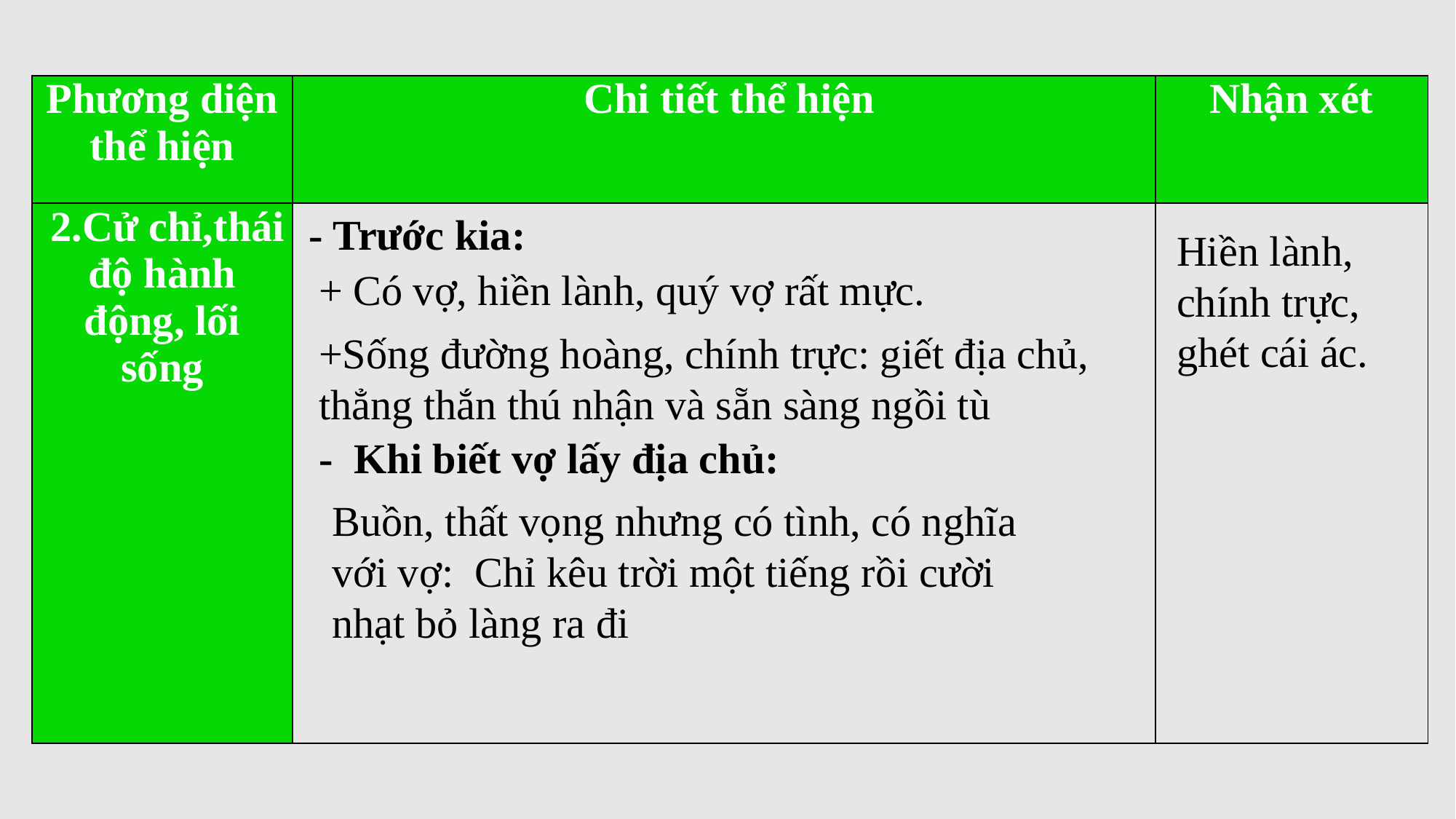

| Phương diện thể hiện | Chi tiết thể hiện | Nhận xét |
| --- | --- | --- |
| 2.Cử chỉ,thái độ hành động, lối sống |  |  |
- Trước kia:
Hiền lành, chính trực,
ghét cái ác.
+ Có vợ, hiền lành, quý vợ rất mực.
+Sống đường hoàng, chính trực: giết địa chủ, thẳng thắn thú nhận và sẵn sàng ngồi tù
-  Khi biết vợ lấy địa chủ:
Buồn, thất vọng nhưng có tình, có nghĩa với vợ:  Chỉ kêu trời một tiếng rồi cười nhạt bỏ làng ra đi